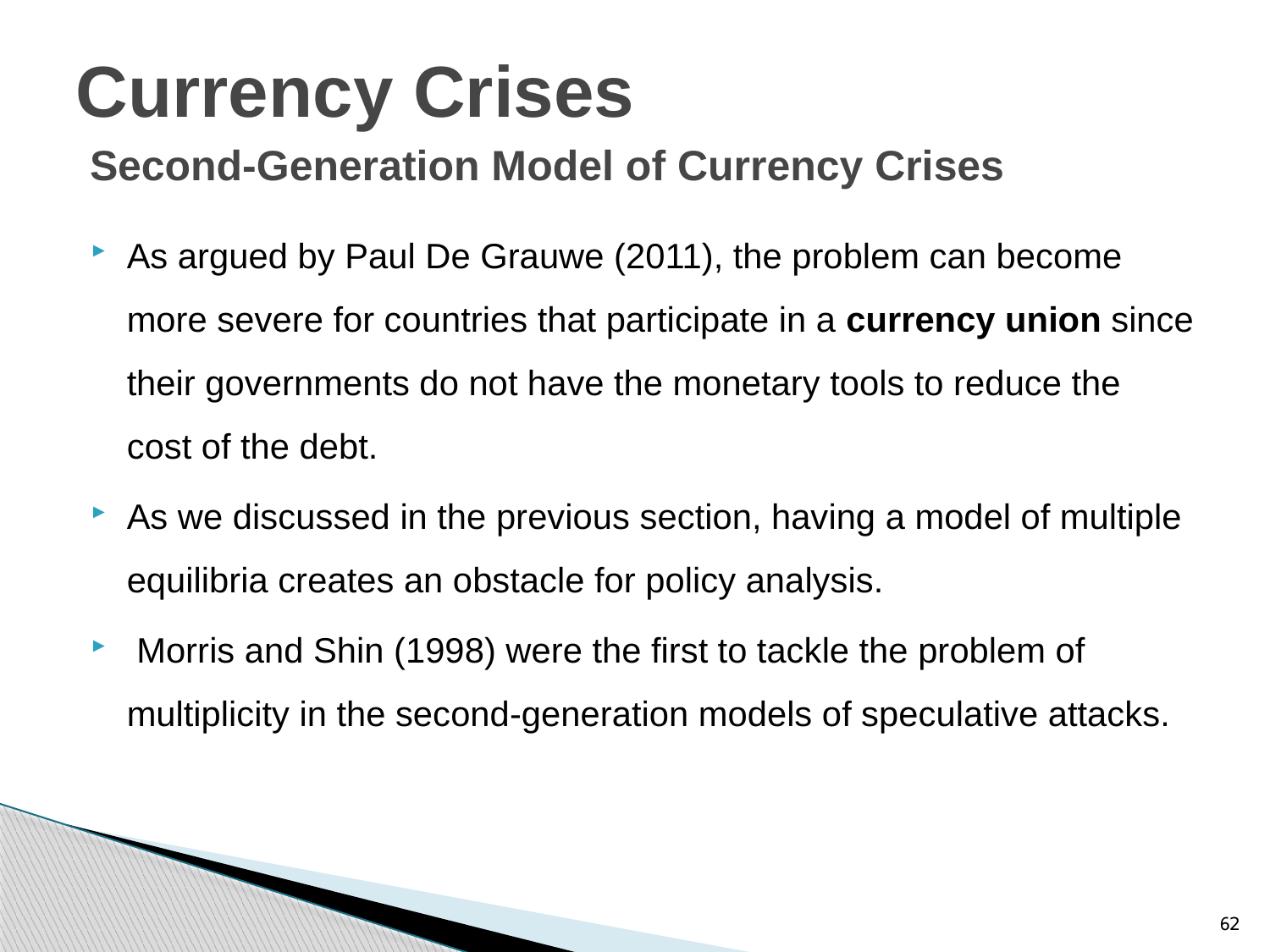

# Currency Crises Second-Generation Model of Currency Crises
As argued by Paul De Grauwe (2011), the problem can become more severe for countries that participate in a currency union since their governments do not have the monetary tools to reduce the cost of the debt.
As we discussed in the previous section, having a model of multiple equilibria creates an obstacle for policy analysis.
 Morris and Shin (1998) were the first to tackle the problem of multiplicity in the second-generation models of speculative attacks.

62